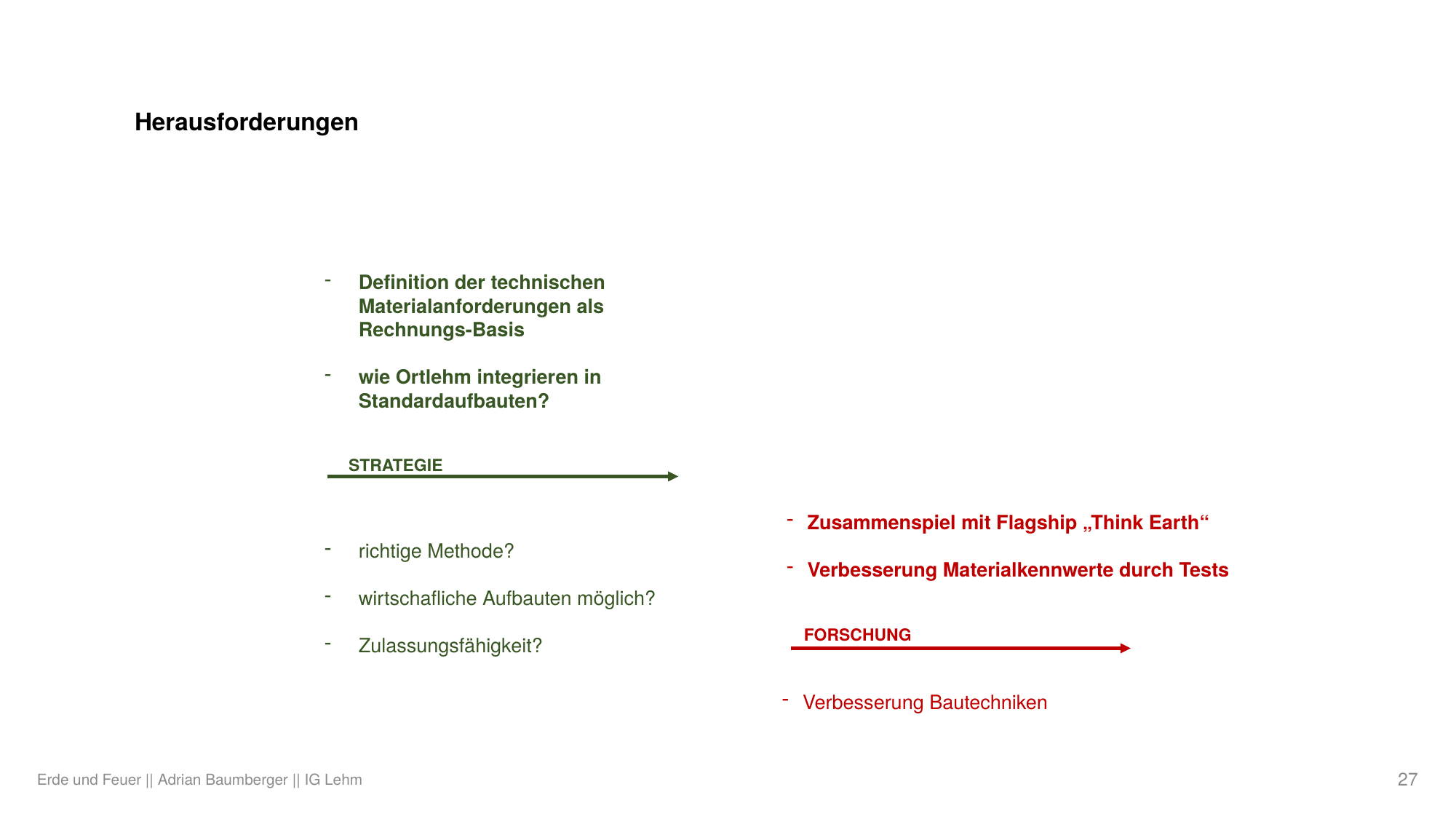

# Herausforderungen
Definition der technischen Materialanforderungen als Rechnungs-Basis

wie Ortlehm integrieren in Standardaufbauten?

STRATEGIE

Zusammenspiel mit Flagship „Think Earth“

Verbesserung Materialkennwerte durch Tests

richtige Methode?

wirtschafliche Aufbauten möglich?

Zulassungsfähigkeit?

FORSCHUNG
Verbesserung Bautechniken

Erde und Feuer || Adrian Baumberger || IG Lehm
27